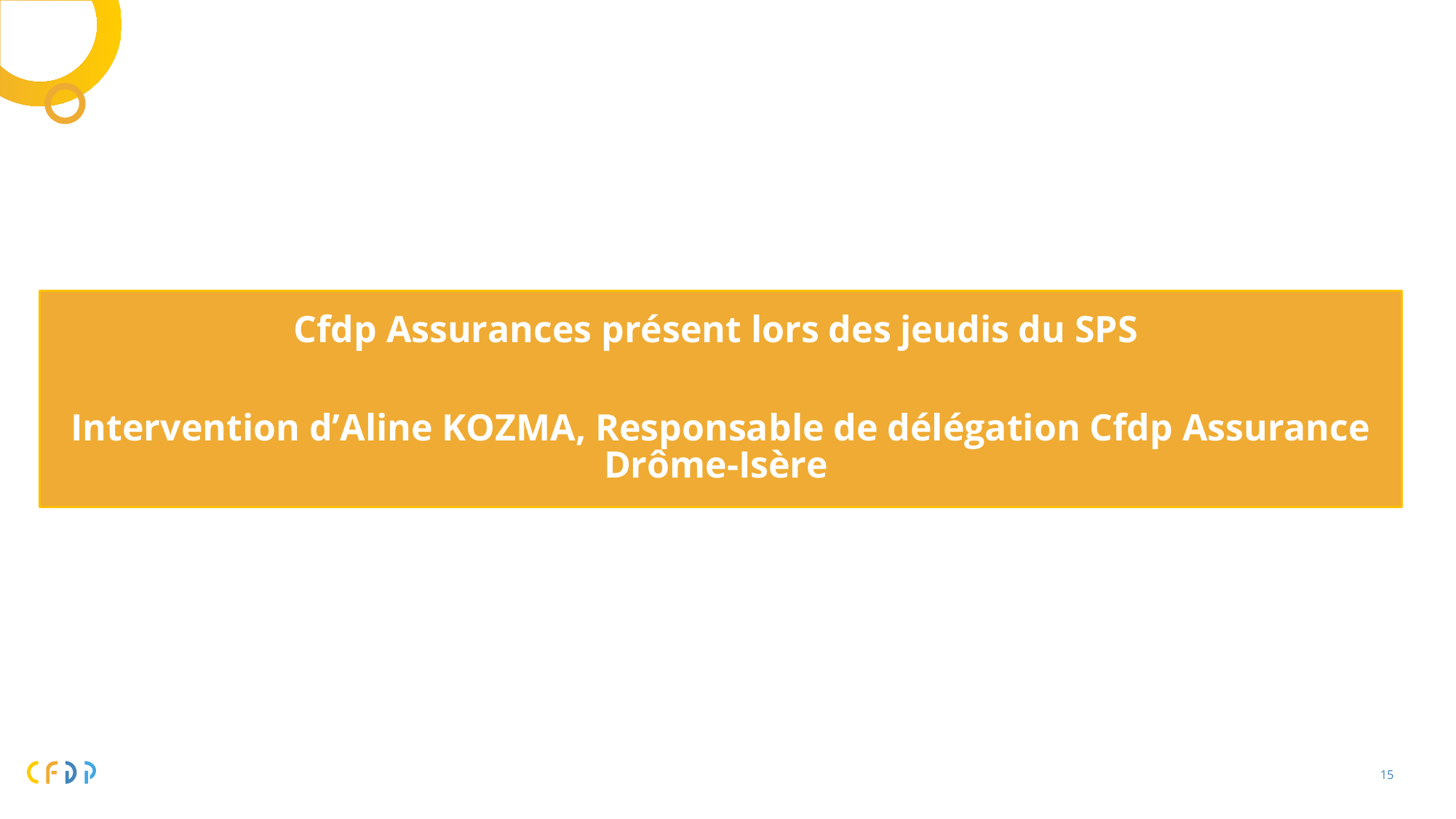

Cfdp Assurances présent lors des jeudis du SPS

Intervention d’Aline KOZMA, Responsable de délégation Cfdp Assurance Drôme-Isère
15